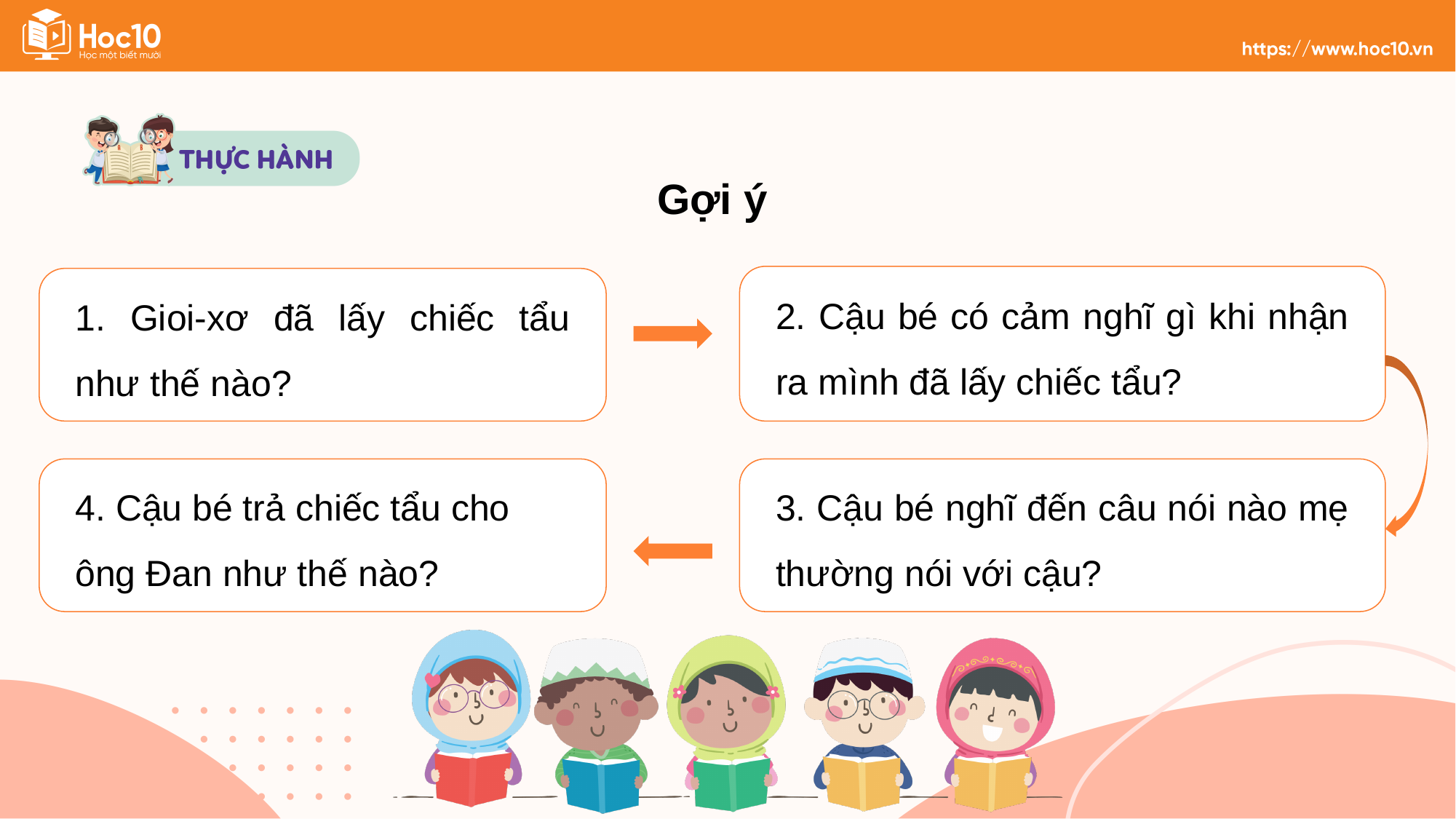

Gợi ý
2. Cậu bé có cảm nghĩ gì khi nhận ra mình đã lấy chiếc tẩu?
1. Gioi-xơ đã lấy chiếc tẩu như thế nào?

4. Cậu bé trả chiếc tẩu cho ông Đan như thế nào?
3. Cậu bé nghĩ đến câu nói nào mẹ thường nói với cậu?